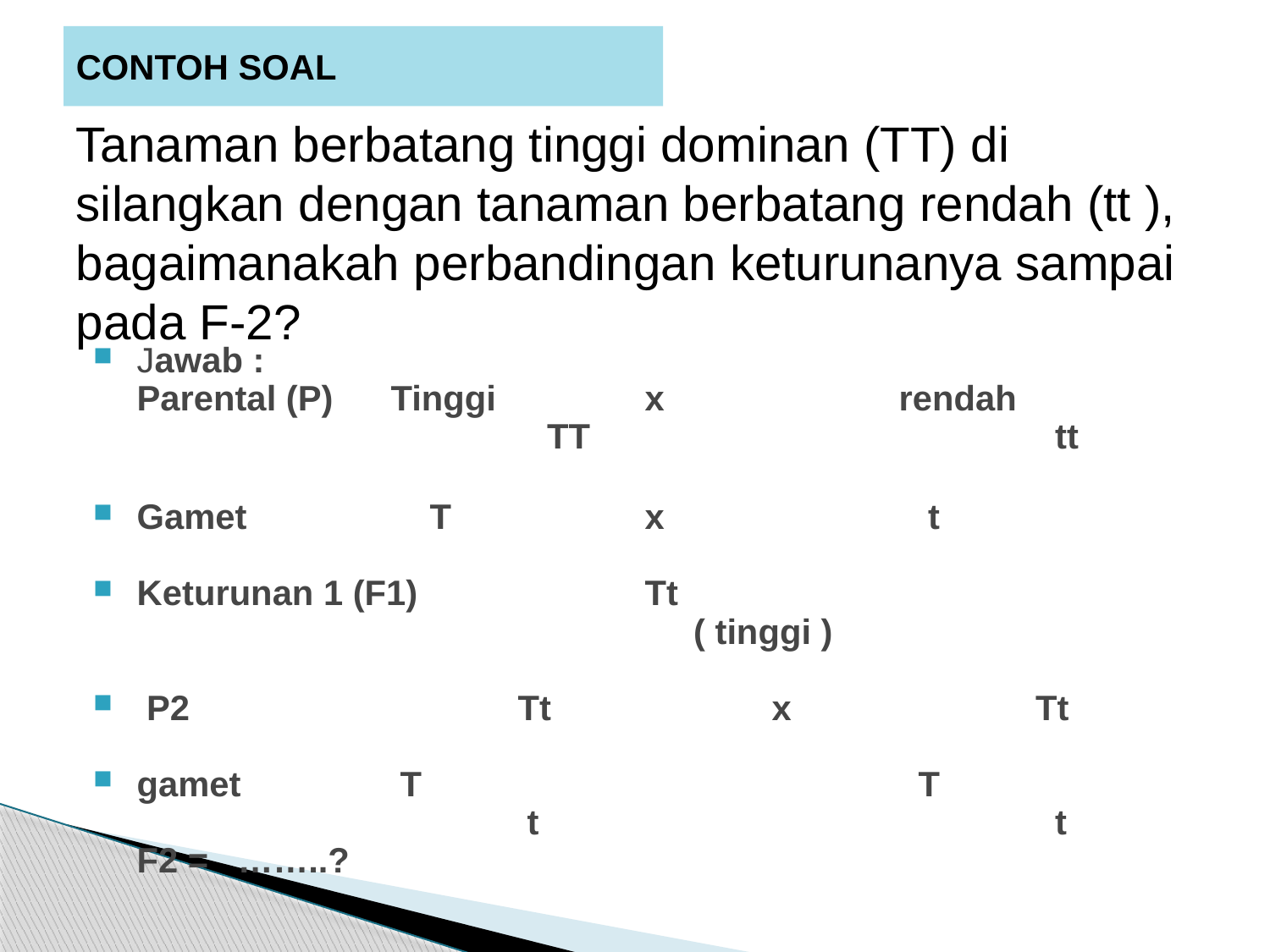

CONTOH SOAL
Tanaman berbatang tinggi dominan (TT) di silangkan dengan tanaman berbatang rendah (tt ), bagaimanakah perbandingan keturunanya sampai pada F-2?
Jawab :
Parental (P) 	Tinggi		x		rendah
		   	   TT				   tt
Gamet		    T		x		   t
Keturunan 1 (F1)		Tt
			         	     ( tinggi )
 P2		     	Tt		x		 Tt
gamet 	              T				  T
		              t				   t
F2 =   ……..?